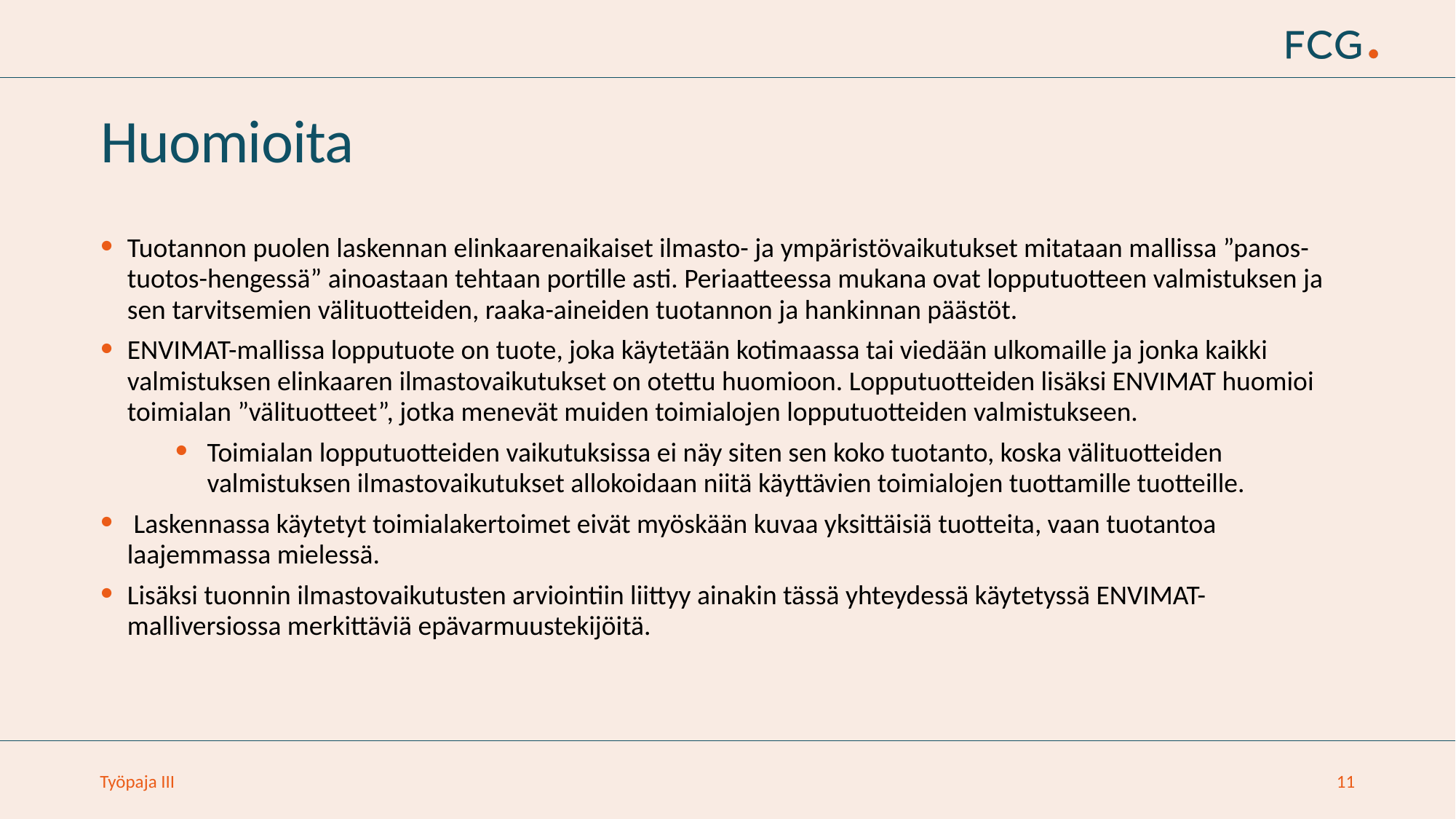

# Huomioita
Tuotannon puolen laskennan elinkaarenaikaiset ilmasto- ja ympäristövaikutukset mitataan mallissa ”panos-tuotos-hengessä” ainoastaan tehtaan portille asti. Periaatteessa mukana ovat lopputuotteen valmistuksen ja sen tarvitsemien välituotteiden, raaka-aineiden tuotannon ja hankinnan päästöt.
ENVIMAT-mallissa lopputuote on tuote, joka käytetään kotimaassa tai viedään ulkomaille ja jonka kaikki valmistuksen elinkaaren ilmastovaikutukset on otettu huomioon. Lopputuotteiden lisäksi ENVIMAT huomioi toimialan ”välituotteet”, jotka menevät muiden toimialojen lopputuotteiden valmistukseen.
Toimialan lopputuotteiden vaikutuksissa ei näy siten sen koko tuotanto, koska välituotteiden valmistuksen ilmastovaikutukset allokoidaan niitä käyttävien toimialojen tuottamille tuotteille.
 Laskennassa käytetyt toimialakertoimet eivät myöskään kuvaa yksittäisiä tuotteita, vaan tuotantoa laajemmassa mielessä.
Lisäksi tuonnin ilmastovaikutusten arviointiin liittyy ainakin tässä yhteydessä käytetyssä ENVIMAT-malliversiossa merkittäviä epävarmuustekijöitä.

Työpaja III
11